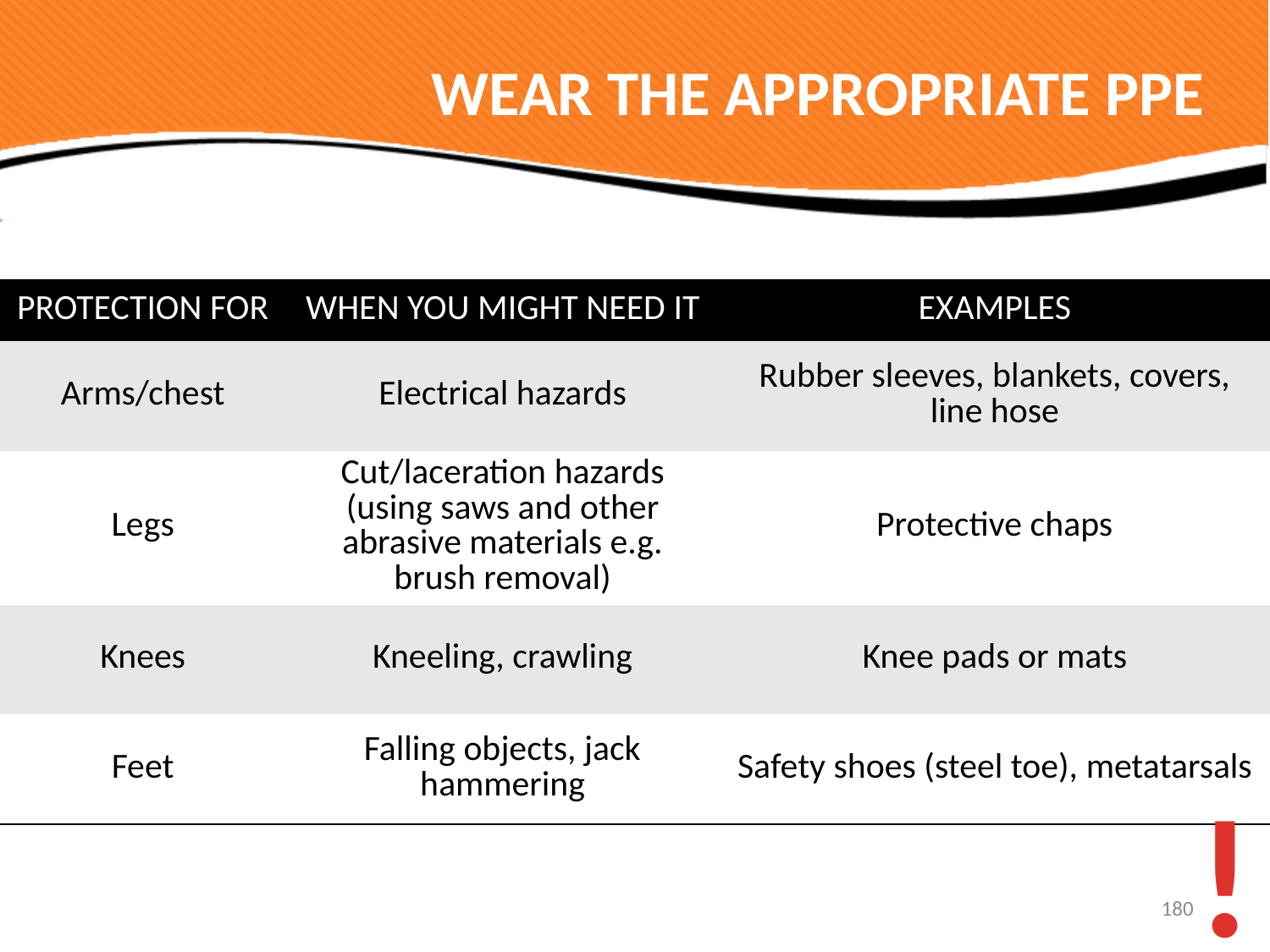

# WEAR THE APPROPRIATE PPE
| PROTECTION FOR | WHEN YOU MIGHT NEED IT | EXAMPLES |
| --- | --- | --- |
| Arms/chest | Electrical hazards | Rubber sleeves, blankets, covers, line hose |
| Legs | Cut/laceration hazards (using saws and other abrasive materials e.g. brush removal) | Protective chaps |
| Knees | Kneeling, crawling | Knee pads or mats |
| Feet | Falling objects, jack hammering | Safety shoes (steel toe), metatarsals |
!
180